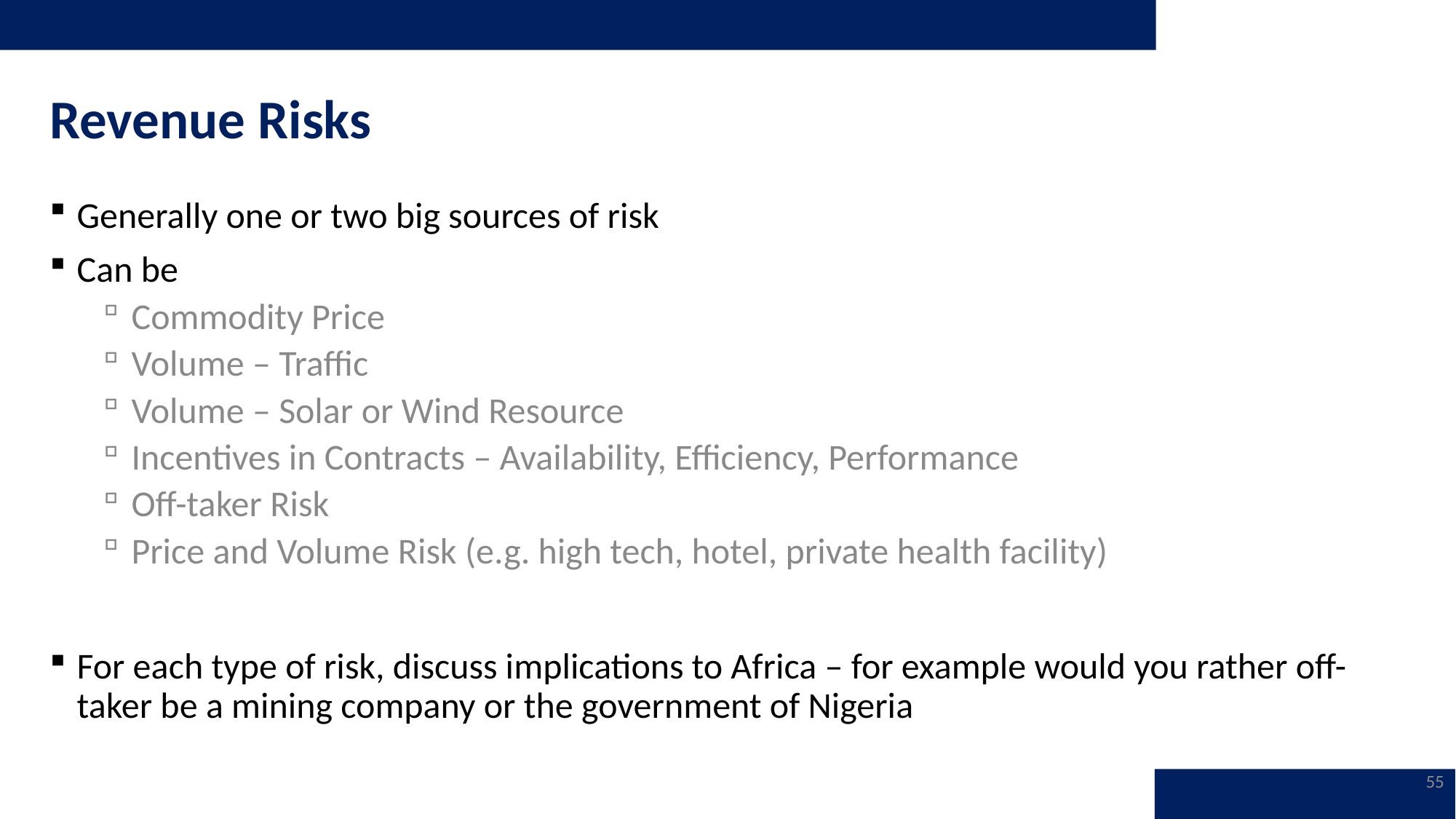

# Revenue Risks
Generally one or two big sources of risk
Can be
Commodity Price
Volume – Traffic
Volume – Solar or Wind Resource
Incentives in Contracts – Availability, Efficiency, Performance
Off-taker Risk
Price and Volume Risk (e.g. high tech, hotel, private health facility)

For each type of risk, discuss implications to Africa – for example would you rather off-taker be a mining company or the government of Nigeria

55